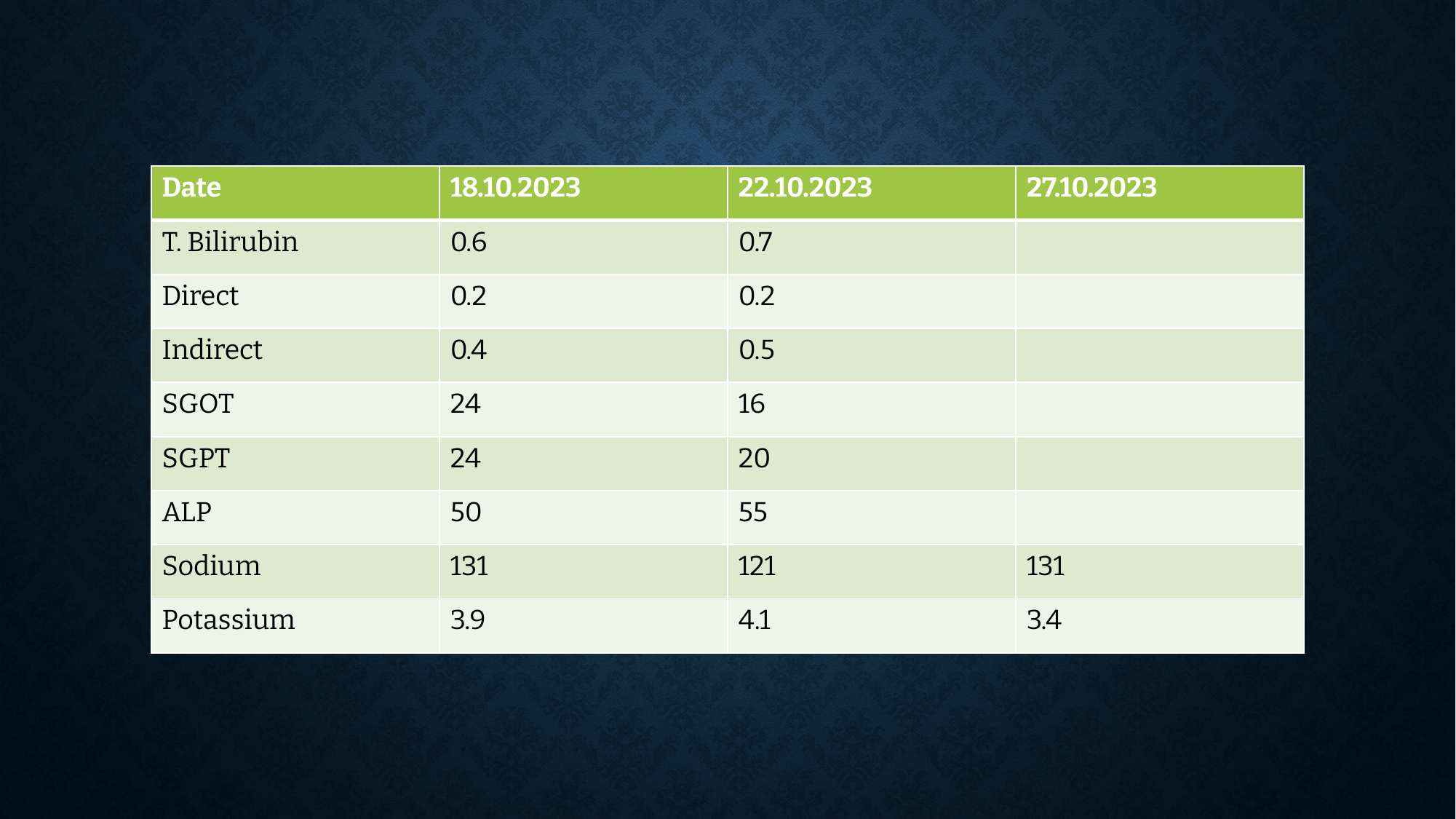

| Date | 18.10.2023 | 22.10.2023 | 27.10.2023 |
| --- | --- | --- | --- |
| T. Bilirubin | 0.6 | 0.7 |  |
| Direct | 0.2 | 0.2 |  |
| Indirect | 0.4 | 0.5 |  |
| SGOT | 24 | 16 |  |
| SGPT | 24 | 20 |  |
| ALP | 50 | 55 |  |
| Sodium | 131 | 121 | 131 |
| Potassium | 3.9 | 4.1 | 3.4 |